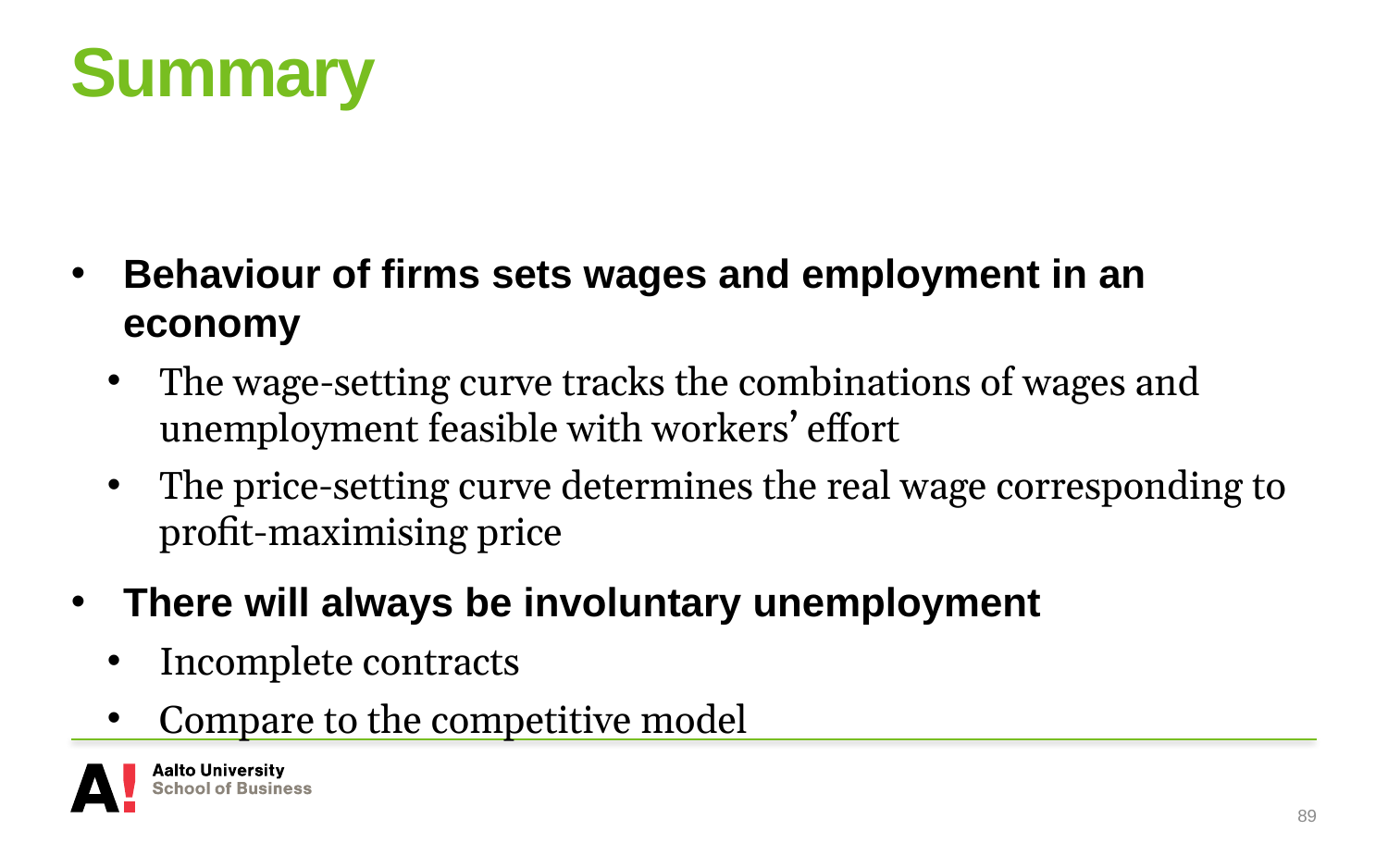

# Summary
Behaviour of firms sets wages and employment in an economy
The wage-setting curve tracks the combinations of wages and unemployment feasible with workers’ effort
The price-setting curve determines the real wage corresponding to profit-maximising price
There will always be involuntary unemployment
Incomplete contracts
Compare to the competitive model
89